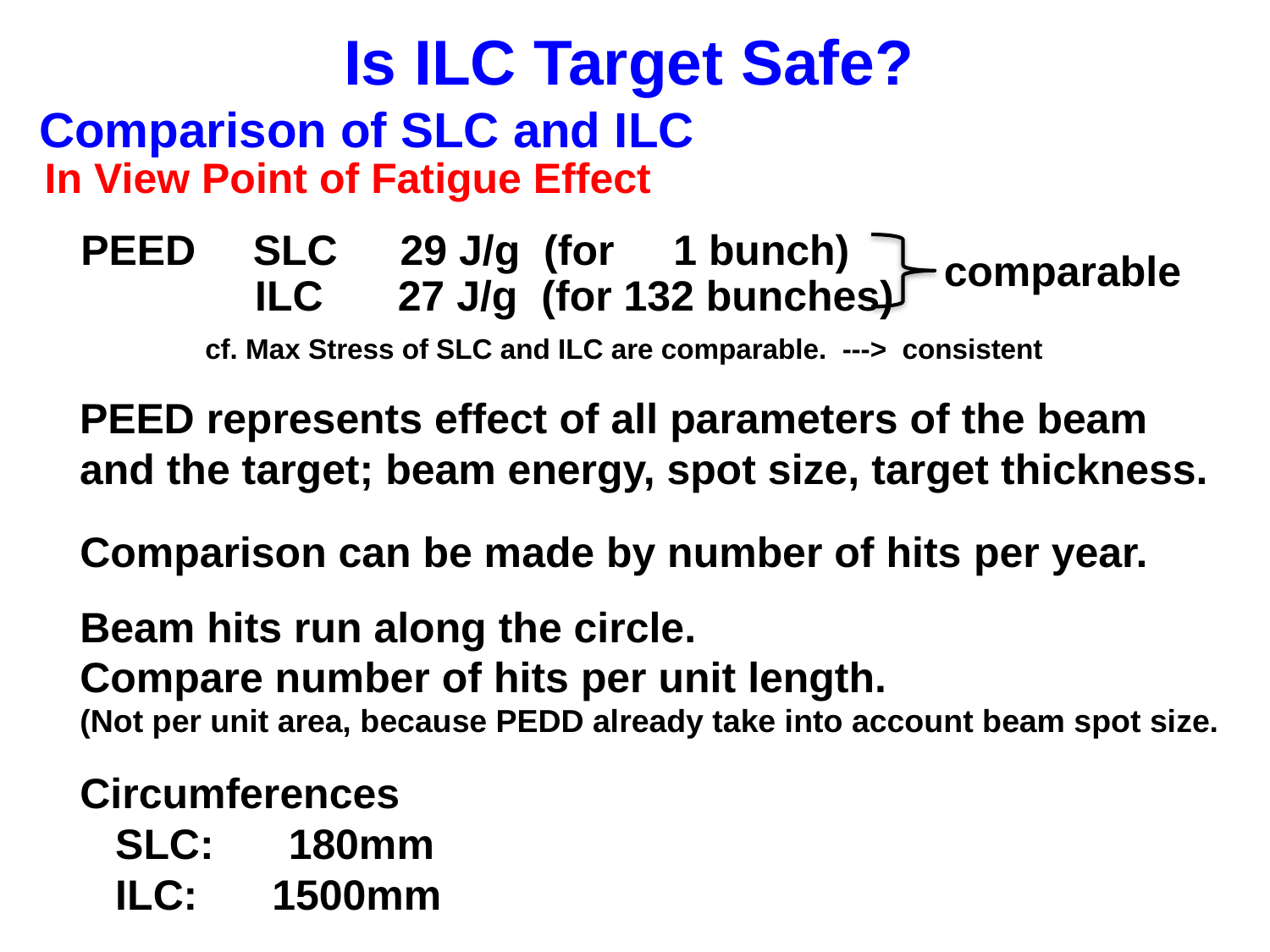

Is ILC Target Safe?
Comparison of SLC and ILC
In View Point of Fatigue Effect
PEED
SLC　29 J/g  (for     1 bunch)

comparable
ILC 　27 J/g  (for 132 bunches)
cf. Max Stress of SLC and ILC are comparable.  --->  consistent
PEED represents effect of all parameters of the beam and the target; beam energy, spot size, target thickness.
Comparison can be made by number of hits per year.
Beam hits run along the circle.
Compare number of hits per unit length.
(Not per unit area, because PEDD already take into account beam spot size.
Circumferences
   SLC: 　180mm
   ILC: 　1500mm